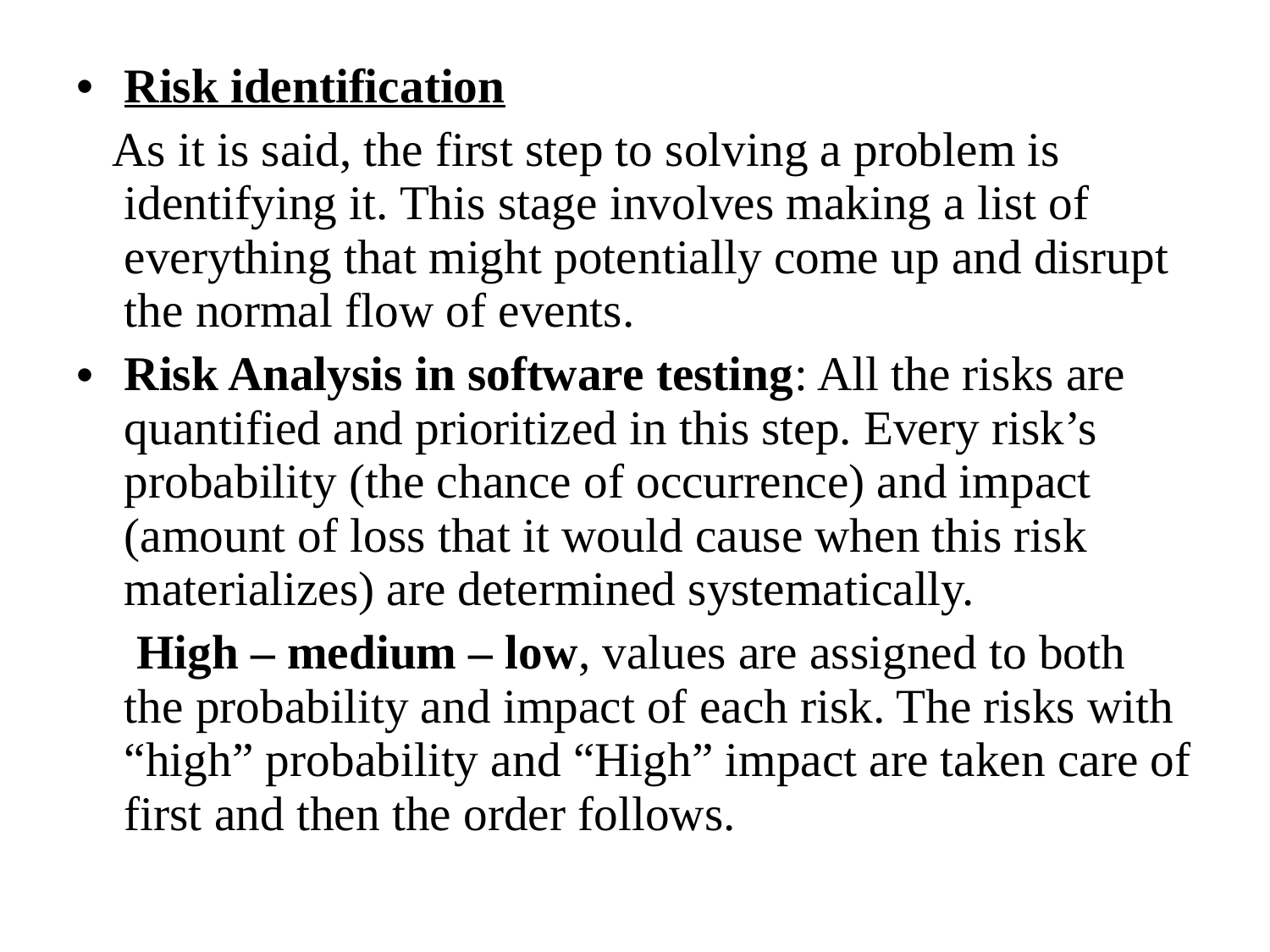

Risk identification
   As it is said, the first step to solving a problem is identifying it. This stage involves making a list of everything that might potentially come up and disrupt the normal flow of events.
Risk Analysis in software testing: All the risks are quantified and prioritized in this step. Every risk’s probability (the chance of occurrence) and impact (amount of loss that it would cause when this risk materializes) are determined systematically.
     High – medium – low, values are assigned to both the probability and impact of each risk. The risks with “high” probability and “High” impact are taken care of first and then the order follows.